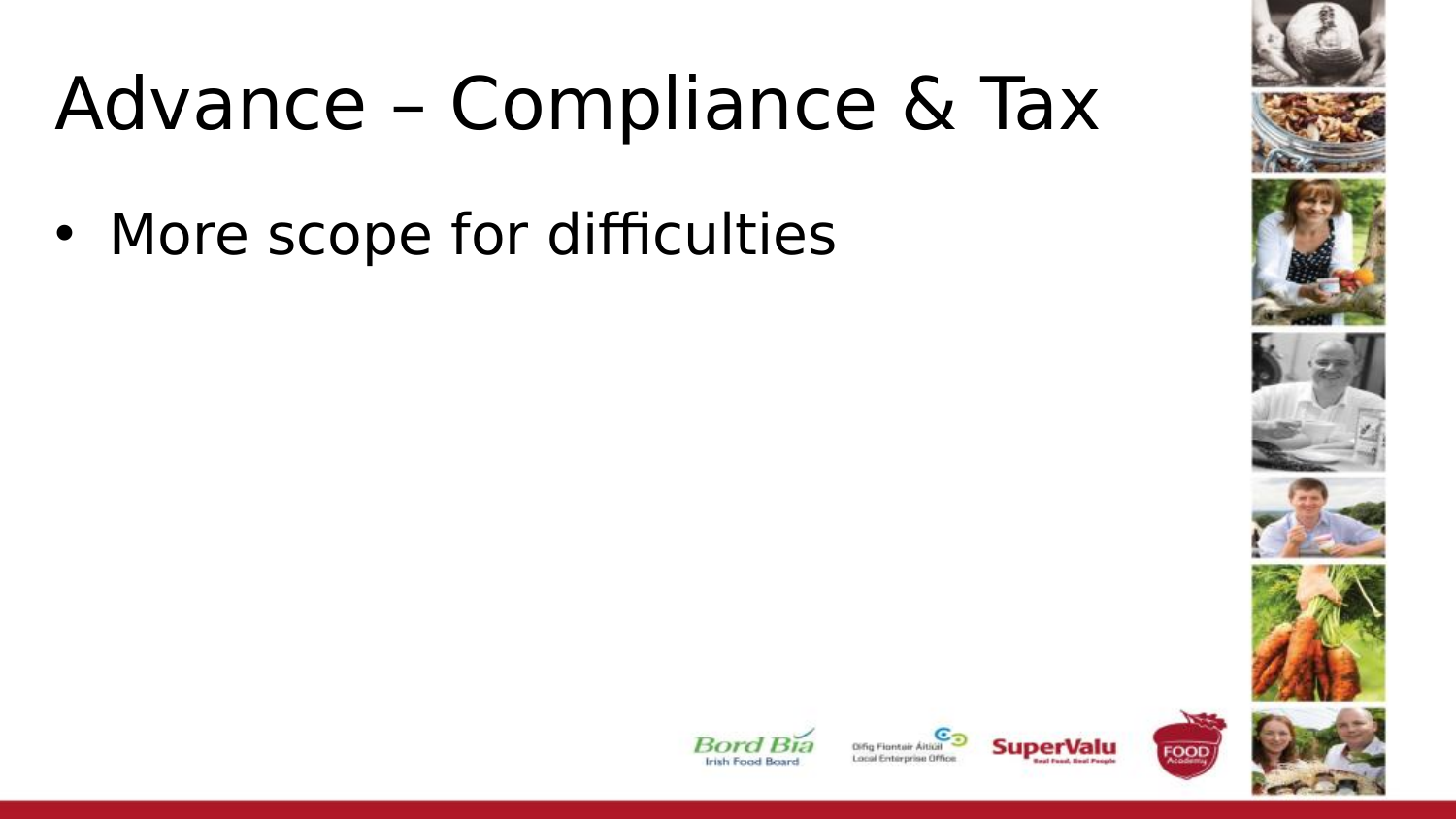

# Advance – Compliance & Tax
More scope for difficulties